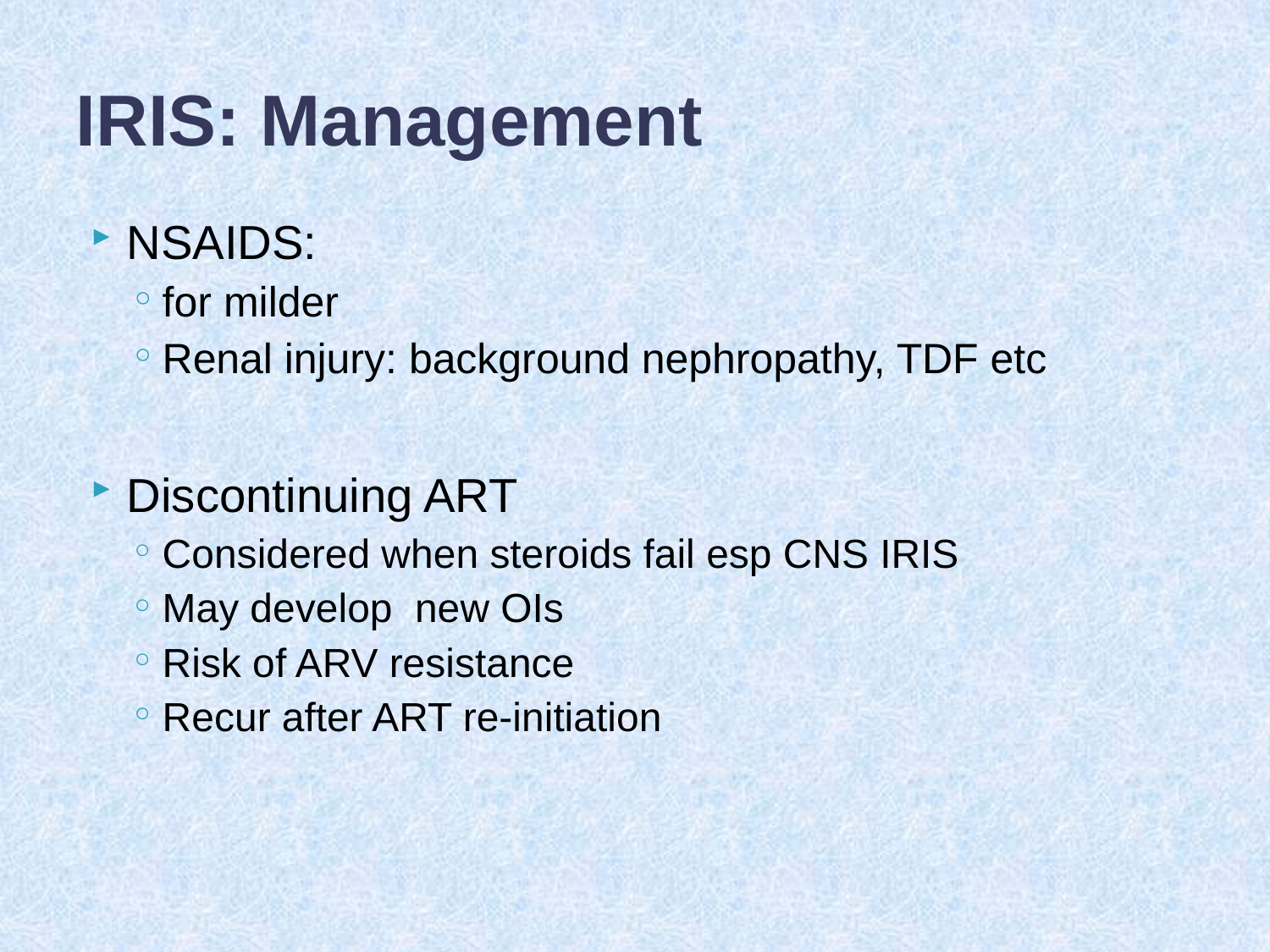

# IRIS: Management
NSAIDS:
for milder
Renal injury: background nephropathy, TDF etc

Discontinuing ART
Considered when steroids fail esp CNS IRIS
May develop  new OIs
Risk of ARV resistance
Recur after ART re-initiation